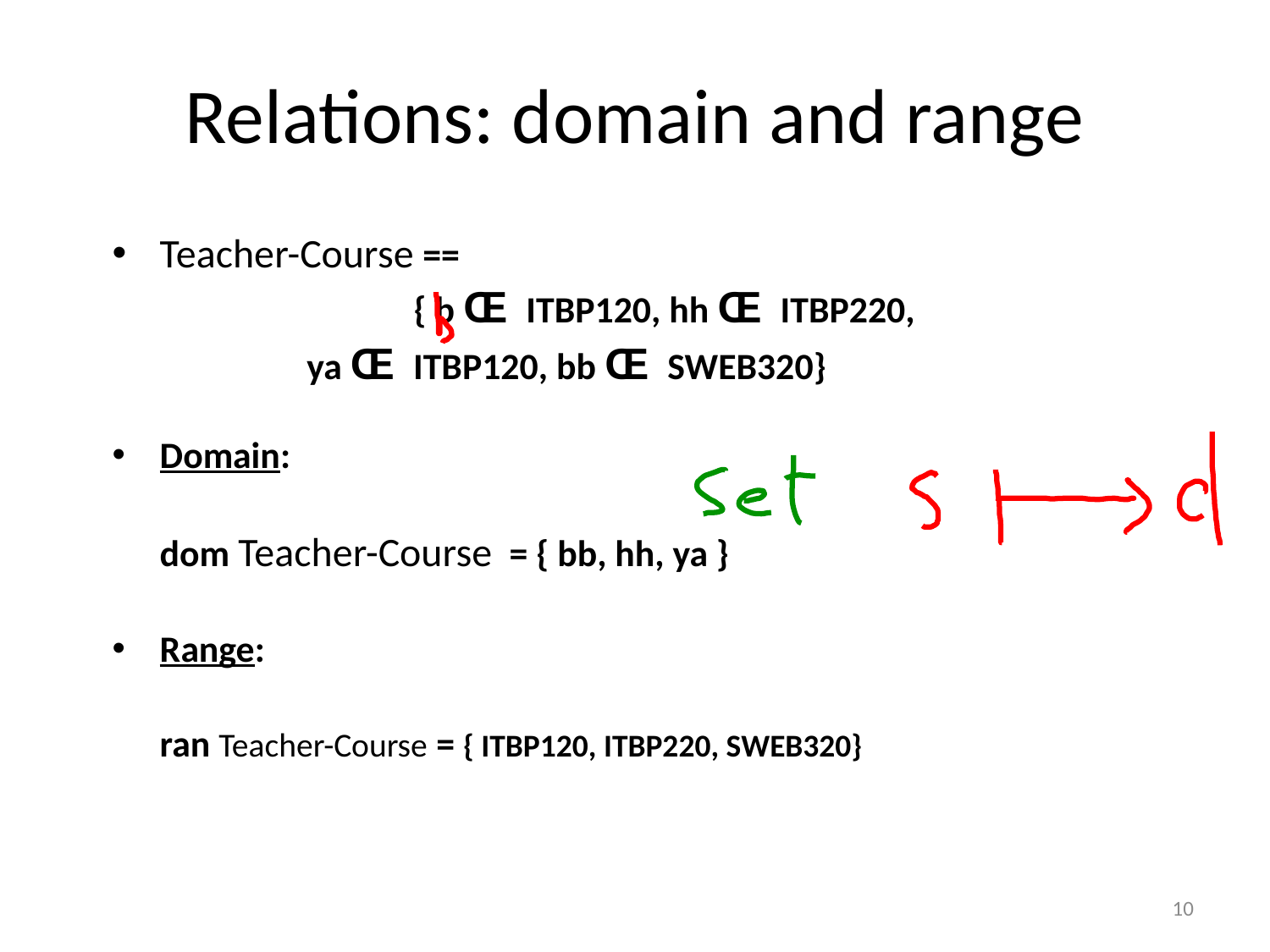

# Relations: domain and range
Teacher-Course ==
			{ b Œ ITBP120, hh Œ ITBP220,
                       ya Œ ITBP120, bb Œ SWEB320}
Domain:

	dom Teacher-Course  = { bb, hh, ya }

Range:

	ran Teacher-Course = { ITBP120, ITBP220, SWEB320}

10